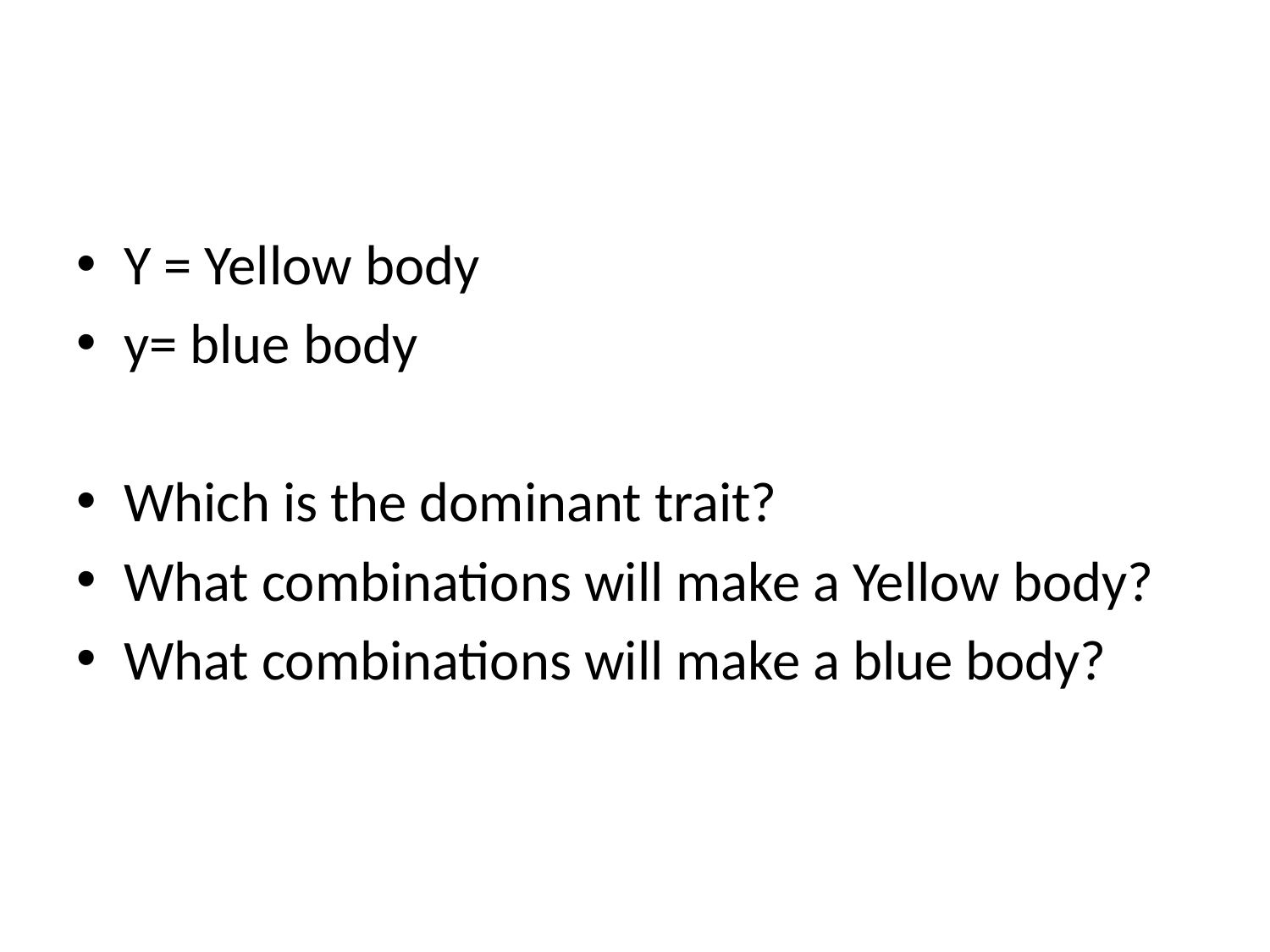

#
Y = Yellow body
y= blue body

Which is the dominant trait?
What combinations will make a Yellow body?
What combinations will make a blue body?